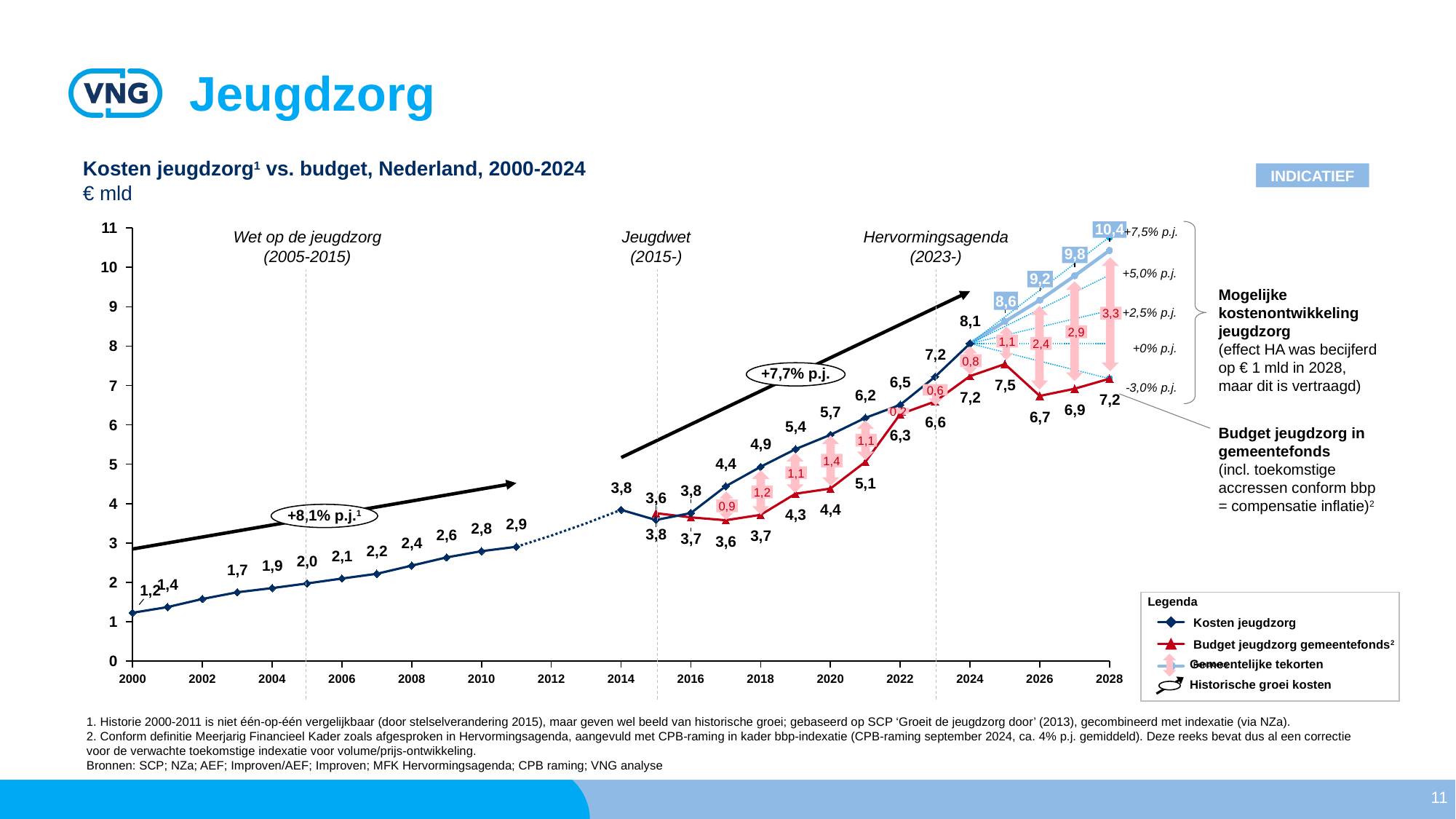

# Jeugdzorg
Kosten jeugdzorg1 vs. budget, Nederland, 2000-2024
€ mld
INDICATIEF
INDICATIEF

### Chart

| Category |  |  |  |  |  |  |  |  |  |  |  |
|---|---|---|---|---|---|---|---|---|---|---|---|
+7,5% p.j.
11

10,4
Wet op de jeugdzorg
(2005-2015)
Jeugdwet
(2015-)
Hervormingsagenda
(2023-)
9,8

10
+5,0% p.j.
9,2
Mogelijke kostenontwikkeling jeugdzorg
(effect HA was becijferd op € 1 mld in 2028, maar dit is vertraagd)

8,6
8,6
9
+2,5% p.j.

3,3
8,1
2,9

1,1
+0% p.j.
2,4
8

7,2
0,8
+7,7% p.j.
-3,0% p.j.
6,5
7,5
7
0,6

6,2
7,2
7,2
6,9
5,7
0,2
6,7
6,6
6
Budget jeugdzorg in gemeentefonds
(incl. toekomstige accressen conform bbp
= compensatie inflatie)2
5,4

6,3
1,1

4,9

1,4
4,4
5
1,1

5,1
3,8
3,8
1,2
3,6

4
0,9
4,4
+8,1% p.j.1
4,3
2,9
2,8
3,8
2,6
3,7
3,7
3,6
3
2,4
2,2
2,1
2,0
1,9
1,7

2
1,4
1,2

Legenda
1
Kosten jeugdzorg

Budget jeugdzorg gemeentefonds2

0

Gemeentelijke tekorten
Puntreeks

Historische groei kosten

1. Historie 2000-2011 is niet één-op-één vergelijkbaar (door stelselverandering 2015), maar geven wel beeld van historische groei; gebaseerd op SCP ‘Groeit de jeugdzorg door’ (2013), gecombineerd met indexatie (via NZa).
2. Conform definitie Meerjarig Financieel Kader zoals afgesproken in Hervormingsagenda, aangevuld met CPB-raming in kader bbp-indexatie (CPB-raming september 2024, ca. 4% p.j. gemiddeld). Deze reeks bevat dus al een correctie voor de verwachte toekomstige indexatie voor volume/prijs-ontwikkeling.
Bronnen: SCP; NZa; AEF; Improven/AEF; Improven; MFK Hervormingsagenda; CPB raming; VNG analyse
11